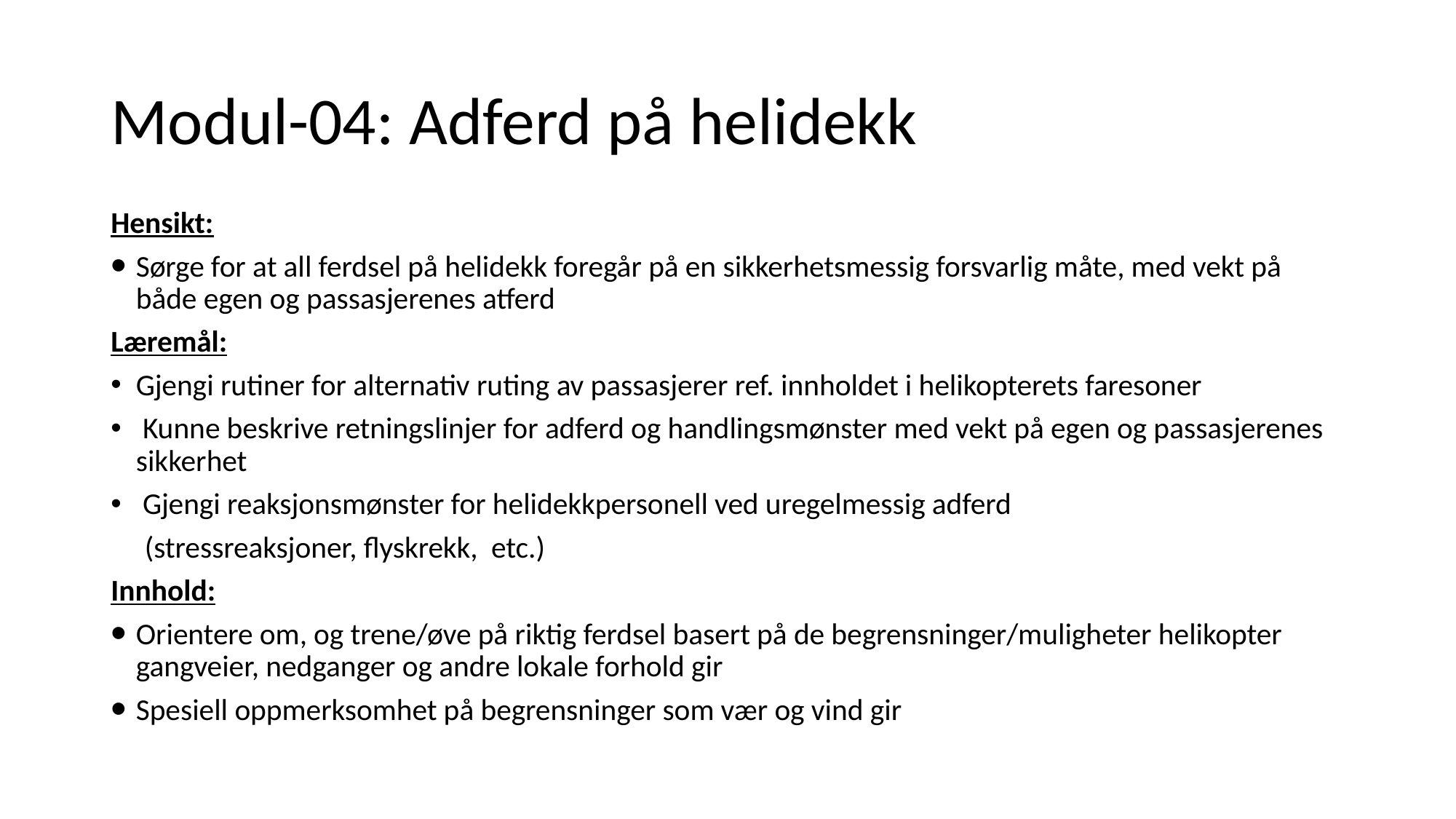

# Modul-04: Adferd på helidekk
Hensikt:
Sørge for at all ferdsel på helidekk foregår på en sikkerhetsmessig forsvarlig måte, med vekt på både egen og passasjerenes atferd
Læremål:
Gjengi rutiner for alternativ ruting av passasjerer ref. innholdet i helikopterets faresoner
 Kunne beskrive retningslinjer for adferd og handlingsmønster med vekt på egen og passasjerenes sikkerhet
 Gjengi reaksjonsmønster for helidekkpersonell ved uregelmessig adferd
     (stressreaksjoner, flyskrekk,  etc.)
Innhold:
Orientere om, og trene/øve på riktig ferdsel basert på de begrensninger/muligheter helikopter gangveier, nedganger og andre lokale forhold gir
Spesiell oppmerksomhet på begrensninger som vær og vind gir